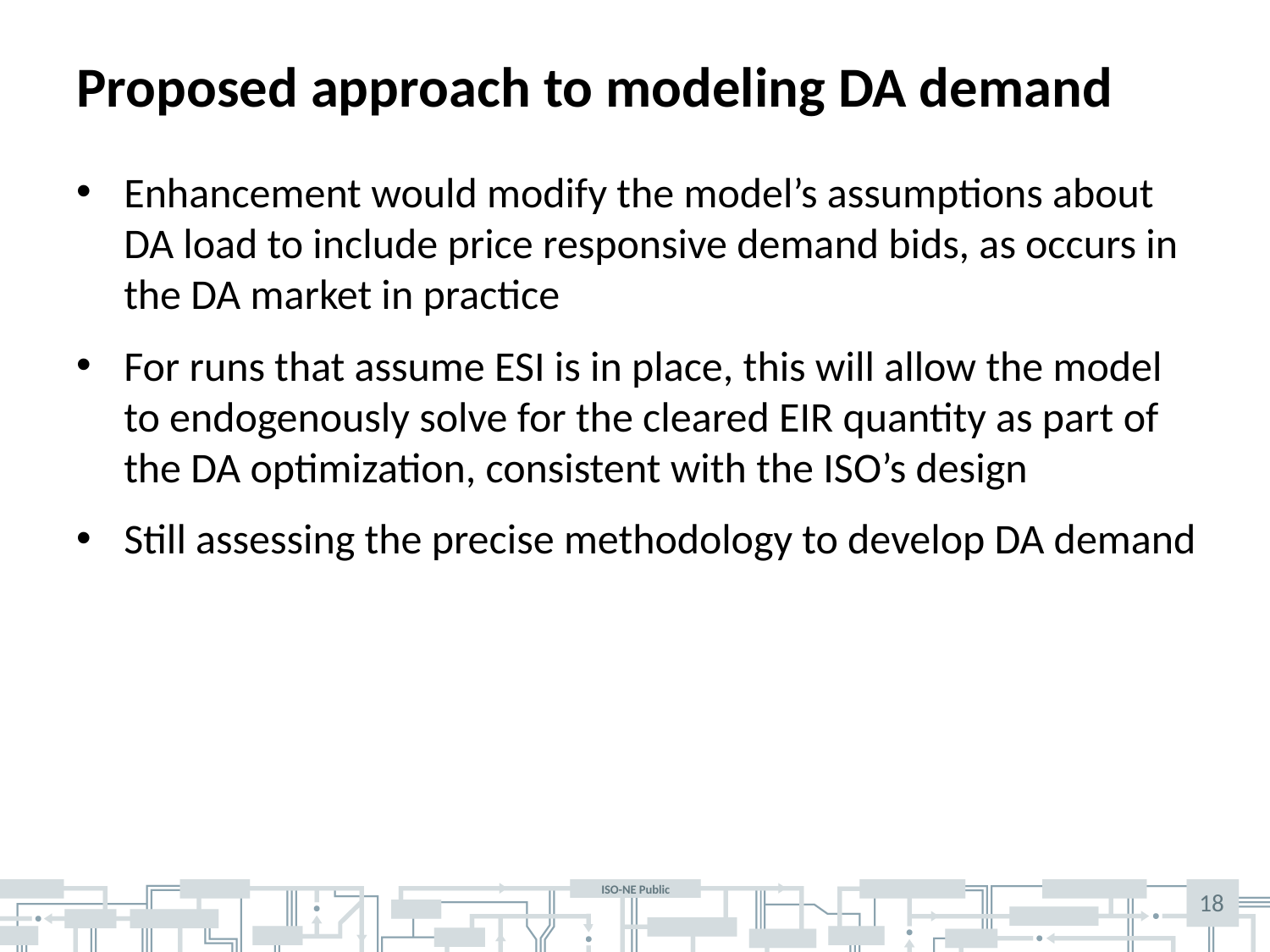

# Proposed approach to modeling DA demand
Enhancement would modify the model’s assumptions about DA load to include price responsive demand bids, as occurs in the DA market in practice
For runs that assume ESI is in place, this will allow the model to endogenously solve for the cleared EIR quantity as part of the DA optimization, consistent with the ISO’s design
Still assessing the precise methodology to develop DA demand

18